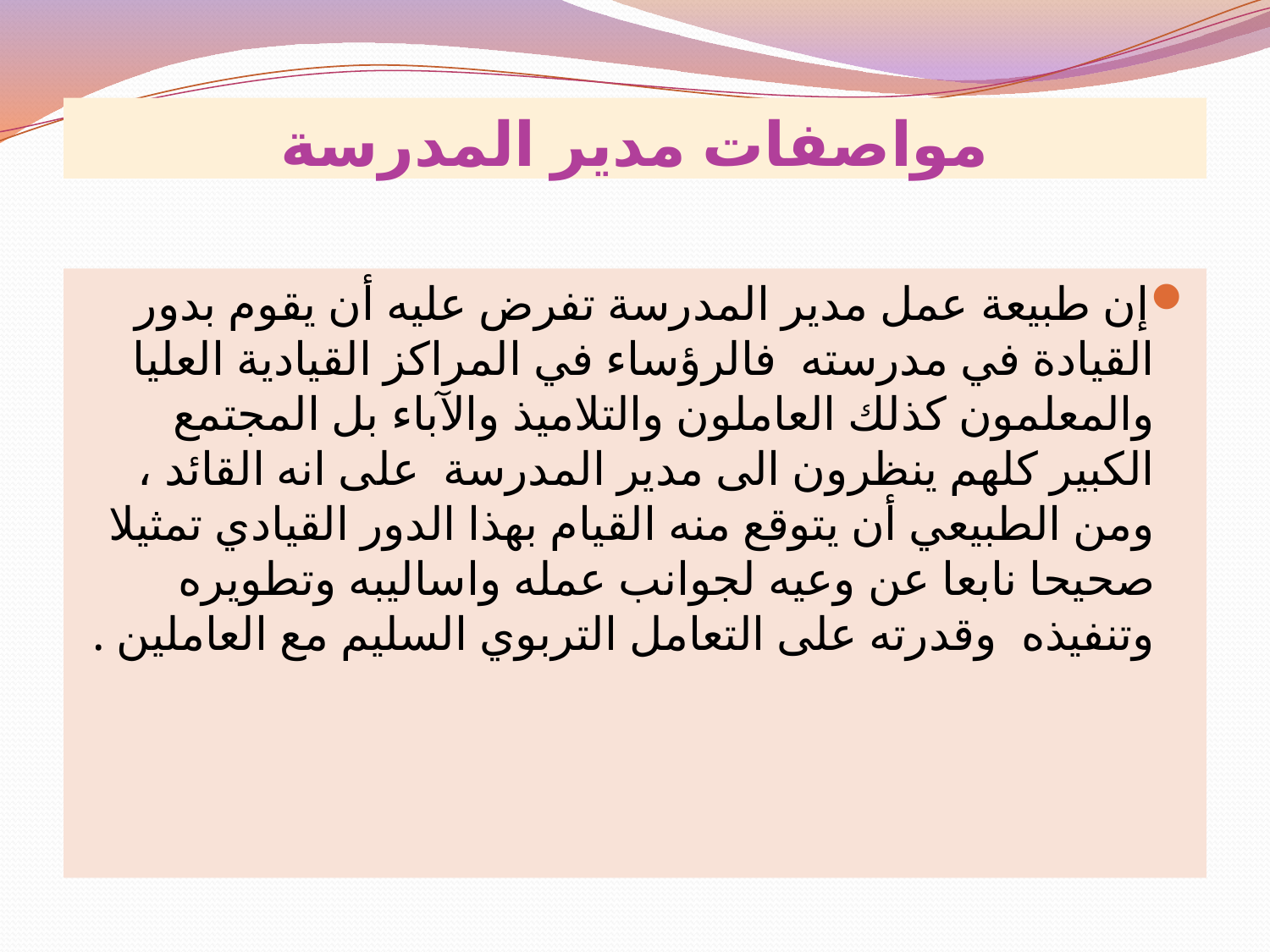

# مواصفات مدير المدرسة
إن طبيعة عمل مدير المدرسة تفرض عليه أن يقوم بدور القيادة في مدرسته  فالرؤساء في المراكز القيادية العليا والمعلمون كذلك العاملون والتلاميذ والآباء بل المجتمع الكبير كلهم ينظرون الى مدير المدرسة  على انه القائد ، ومن الطبيعي أن يتوقع منه القيام بهذا الدور القيادي تمثيلا صحيحا نابعا عن وعيه لجوانب عمله واساليبه وتطويره وتنفيذه  وقدرته على التعامل التربوي السليم مع العاملين .